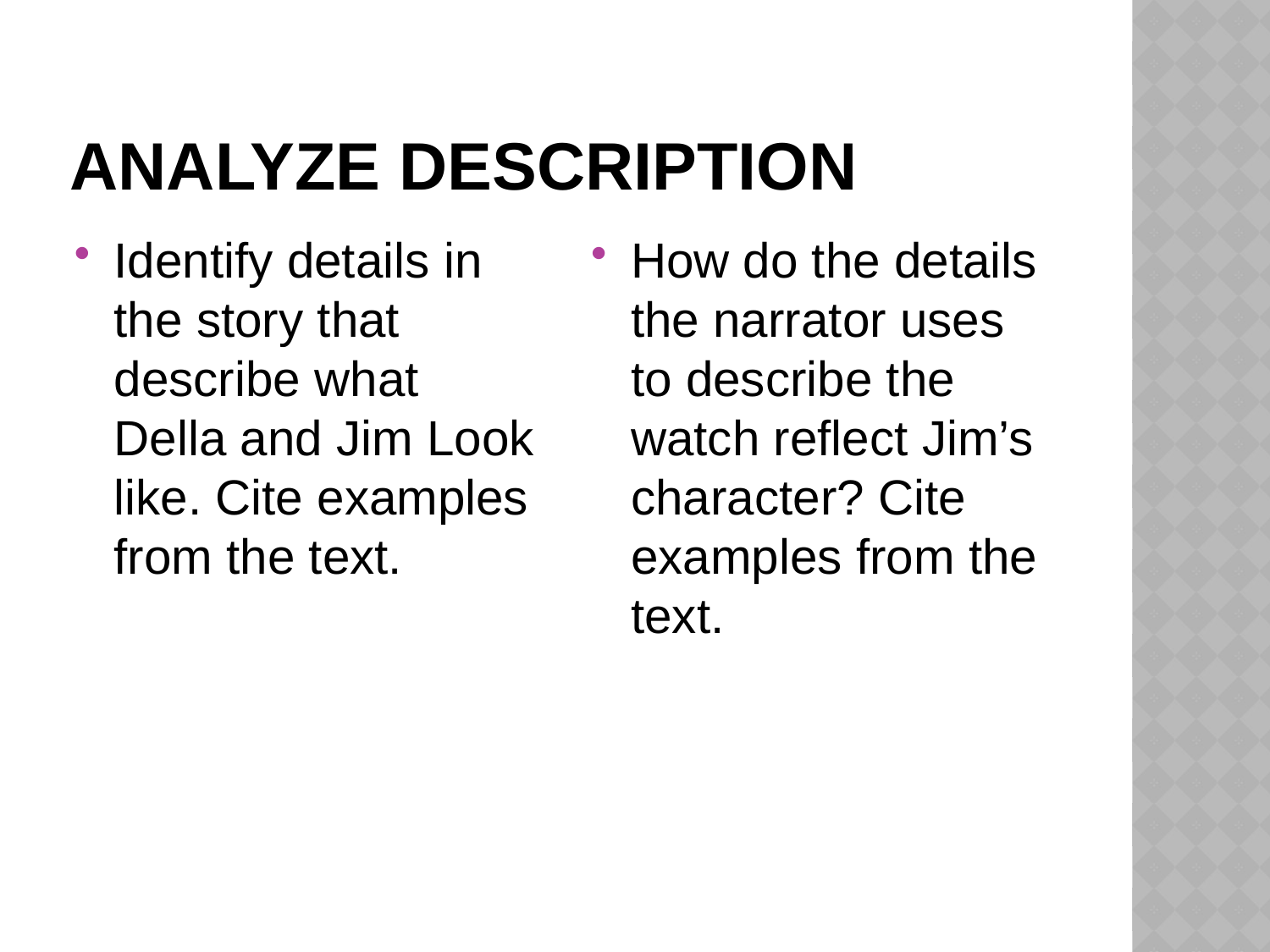

# Analyze Description
Identify details in the story that describe what Della and Jim Look like. Cite examples from the text.
How do the details the narrator uses to describe the watch reflect Jim’s character? Cite examples from the text.